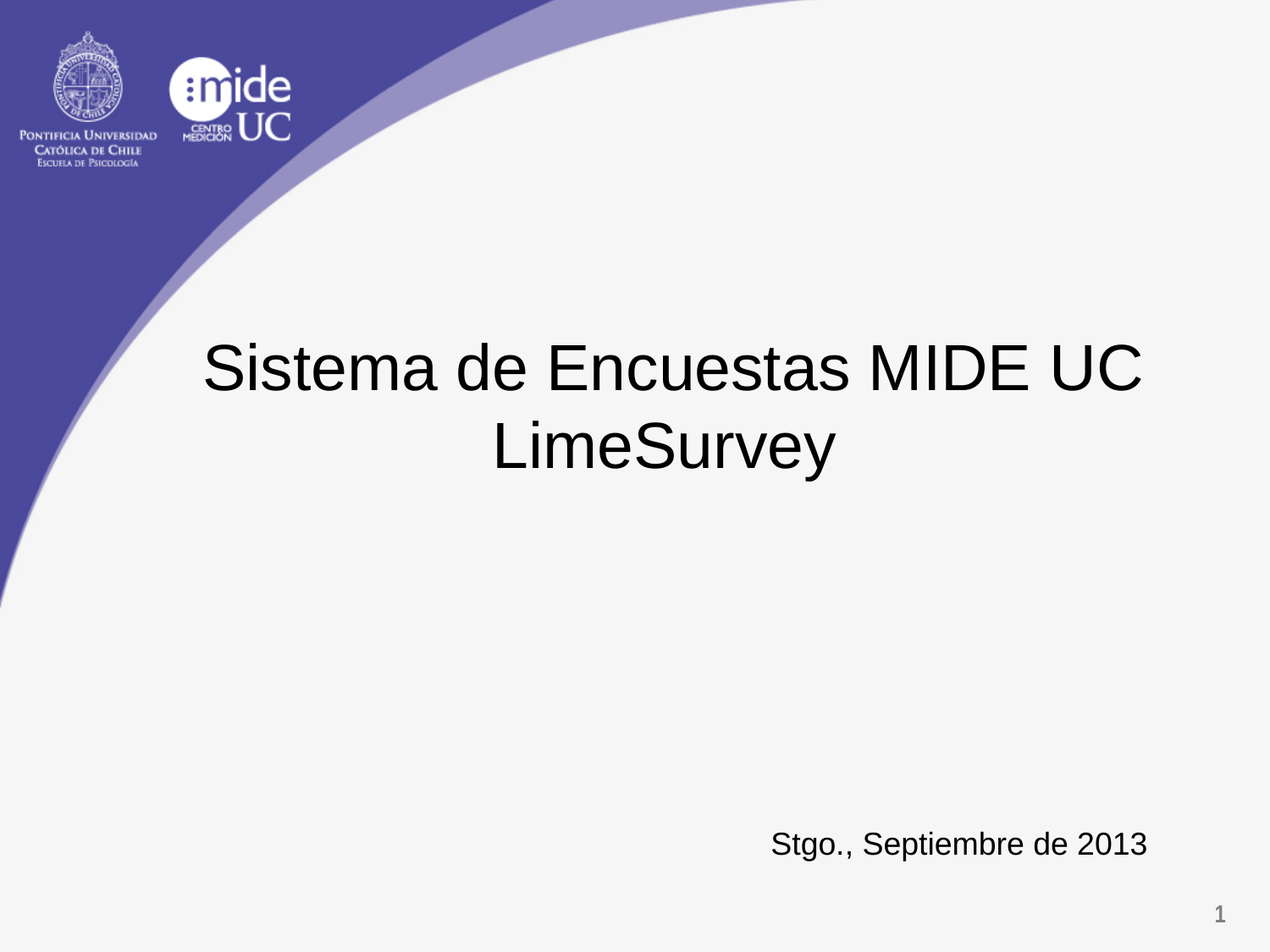

Sistema de Encuestas MIDE UC
LimeSurvey

Stgo., Septiembre de 2013
1